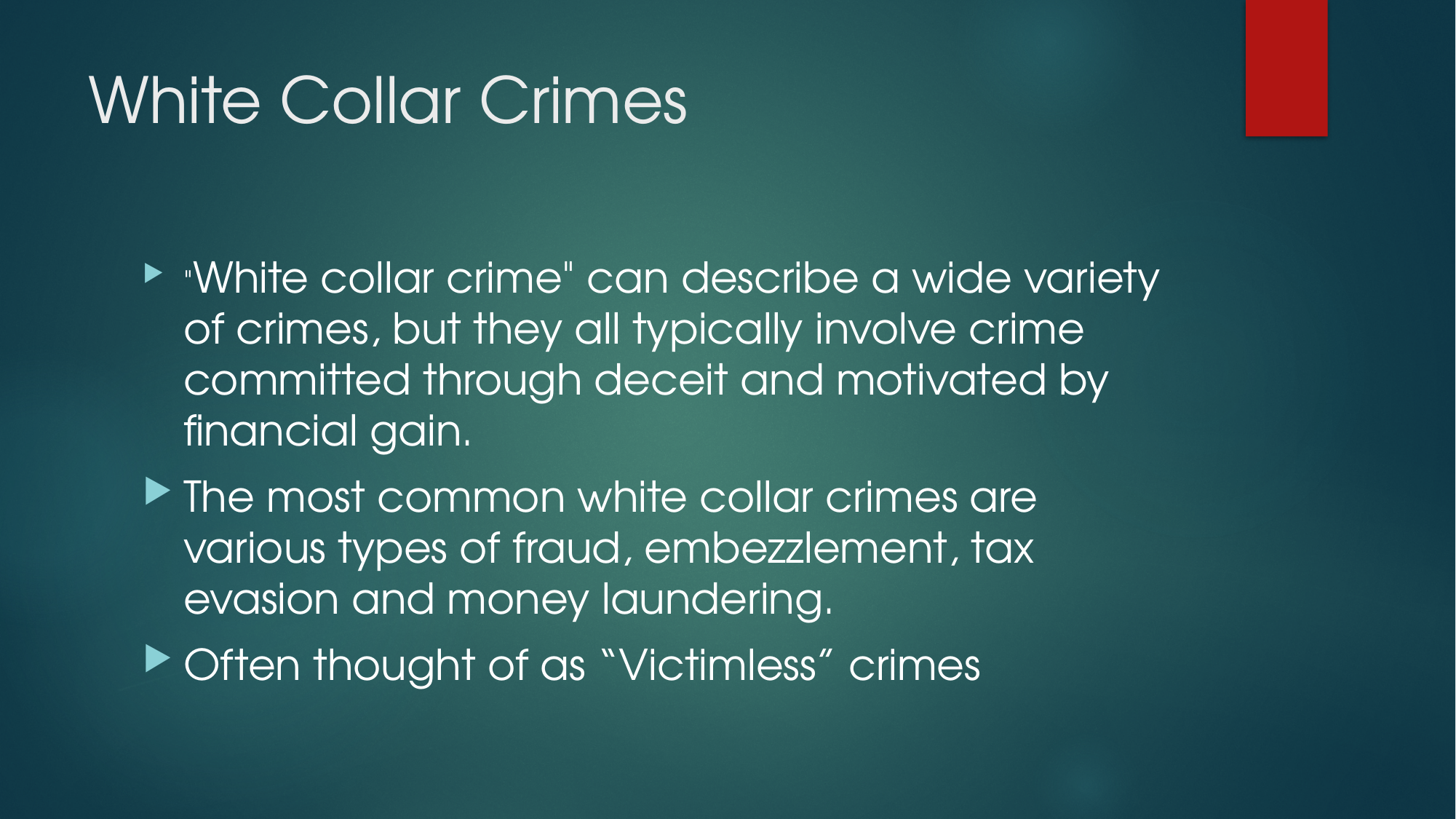

# White Collar Crimes
"White collar crime" can describe a wide variety of crimes, but they all typically involve crime committed through deceit and motivated by financial gain.
The most common white collar crimes are various types of fraud, embezzlement, tax evasion and money laundering.
Often thought of as “Victimless” crimes